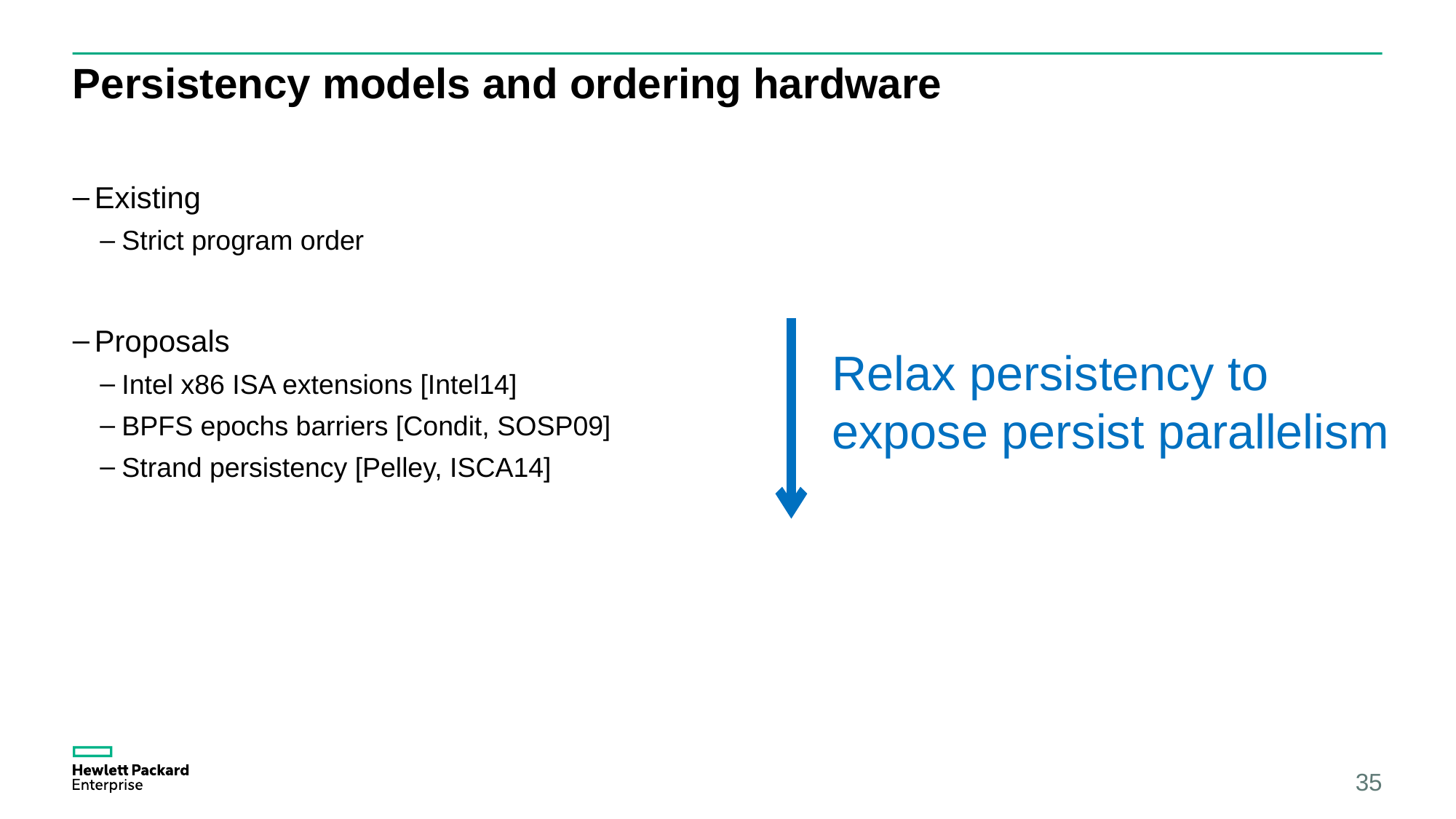

# Persistency models and ordering hardware

Existing
Strict program order

Proposals
Intel x86 ISA extensions [Intel14]
BPFS epochs barriers [Condit, SOSP09]
Strand persistency [Pelley, ISCA14]

Relax persistency to
expose persist parallelism
35